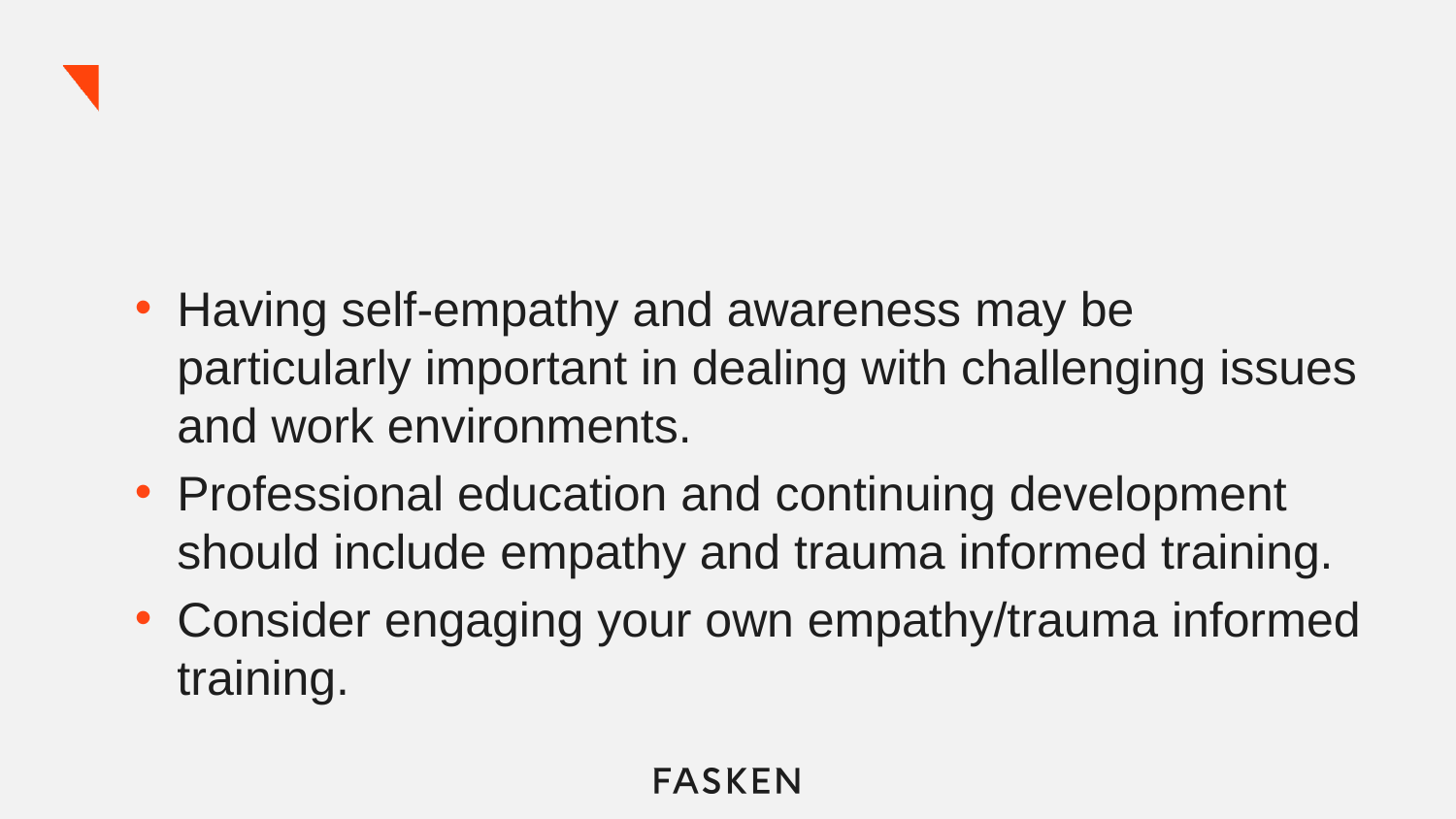

#

Having self-empathy and awareness may be particularly important in dealing with challenging issues and work environments.
Professional education and continuing development should include empathy and trauma informed training.
Consider engaging your own empathy/trauma informed training.